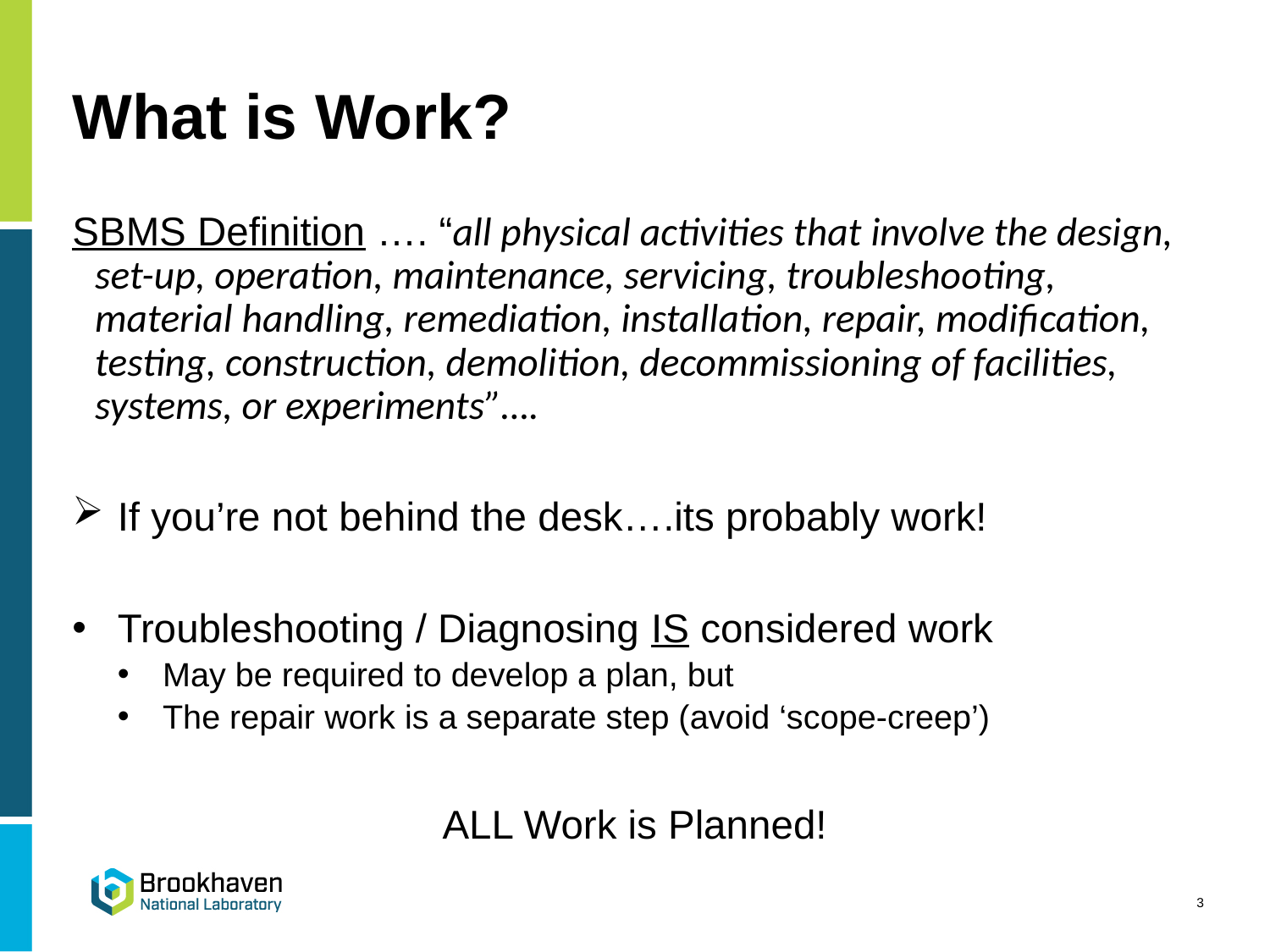

# What is Work?
SBMS Definition …. “all physical activities that involve the design, set-up, operation, maintenance, servicing, troubleshooting, material handling, remediation, installation, repair, modification, testing, construction, demolition, decommissioning of facilities, systems, or experiments”….

If you’re not behind the desk….its probably work!

Troubleshooting / Diagnosing IS considered work
May be required to develop a plan, but
The repair work is a separate step (avoid ‘scope-creep’)

ALL Work is Planned!
3